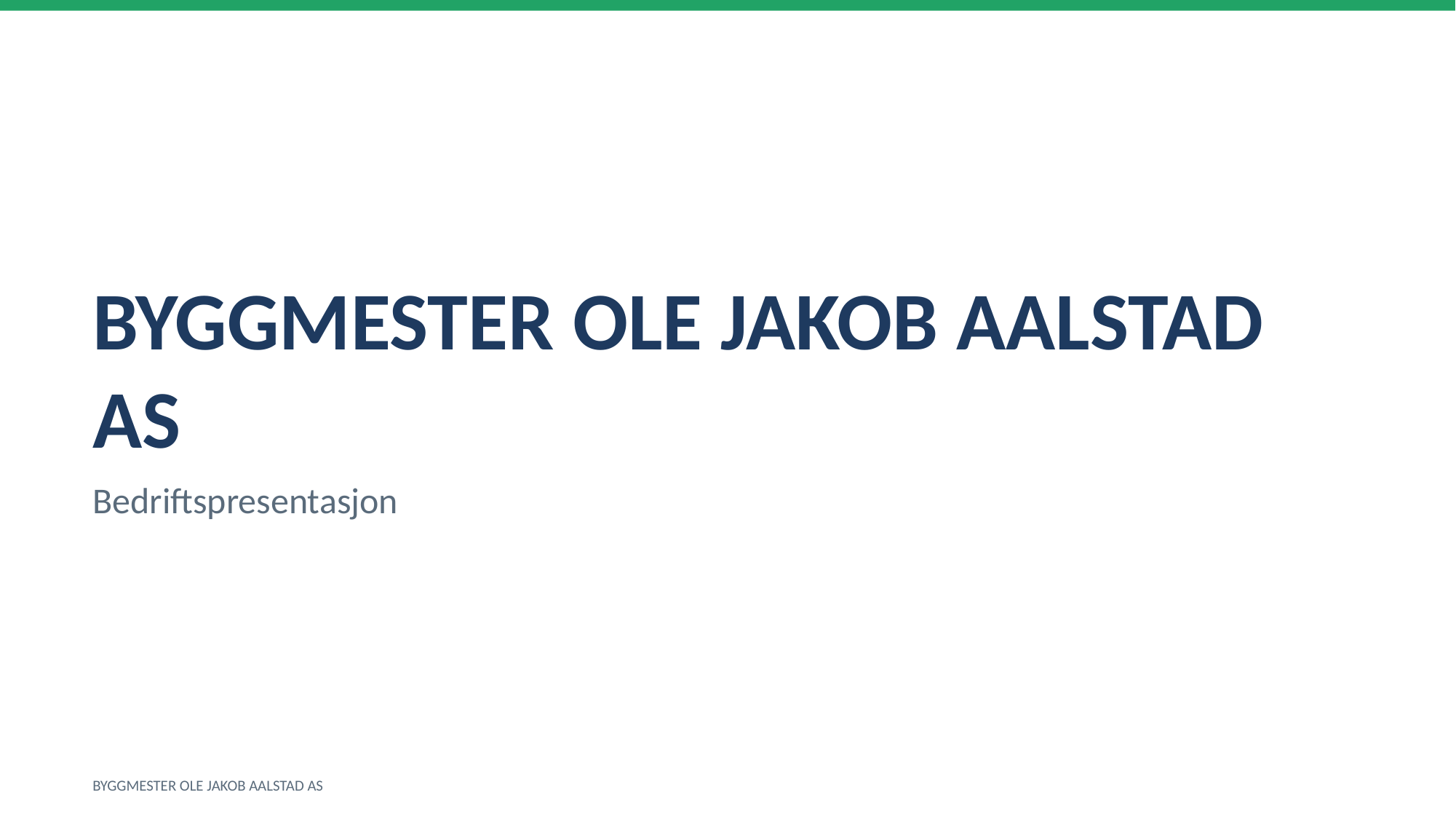

BYGGMESTER OLE JAKOB AALSTAD AS
Bedriftspresentasjon
BYGGMESTER OLE JAKOB AALSTAD AS